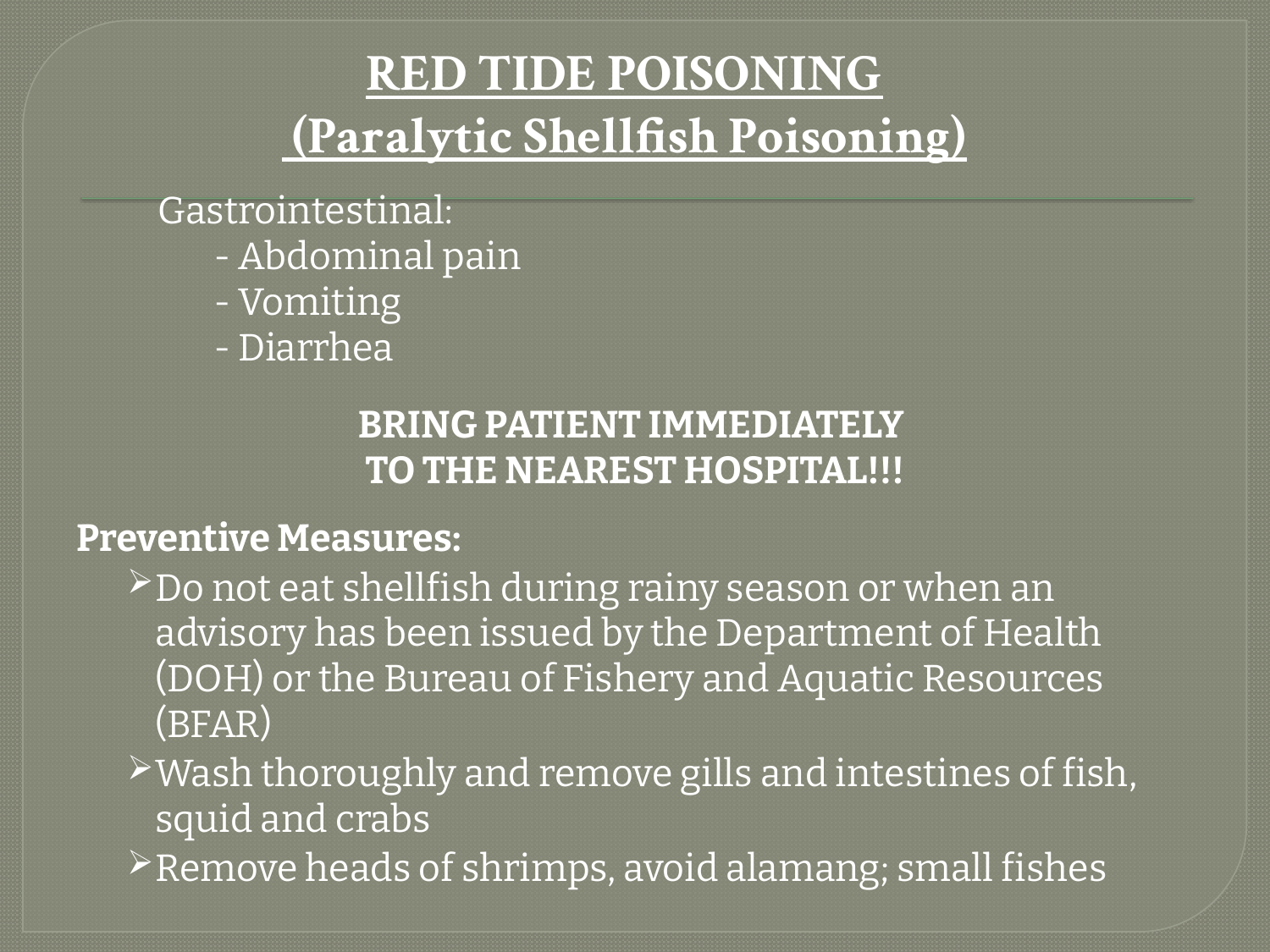

RED TIDE POISONING
 (Paralytic Shellfish Poisoning)
	      Gastrointestinal:
                  - Abdominal pain
                  - Vomiting
                  - Diarrhea

BRING PATIENT IMMEDIATELY
TO THE NEAREST HOSPITAL!!!

Preventive Measures:
Do not eat shellfish during rainy season or when an advisory has been issued by the Department of Health (DOH) or the Bureau of Fishery and Aquatic Resources (BFAR)
Wash thoroughly and remove gills and intestines of fish, squid and crabs
Remove heads of shrimps, avoid alamang; small fishes

#